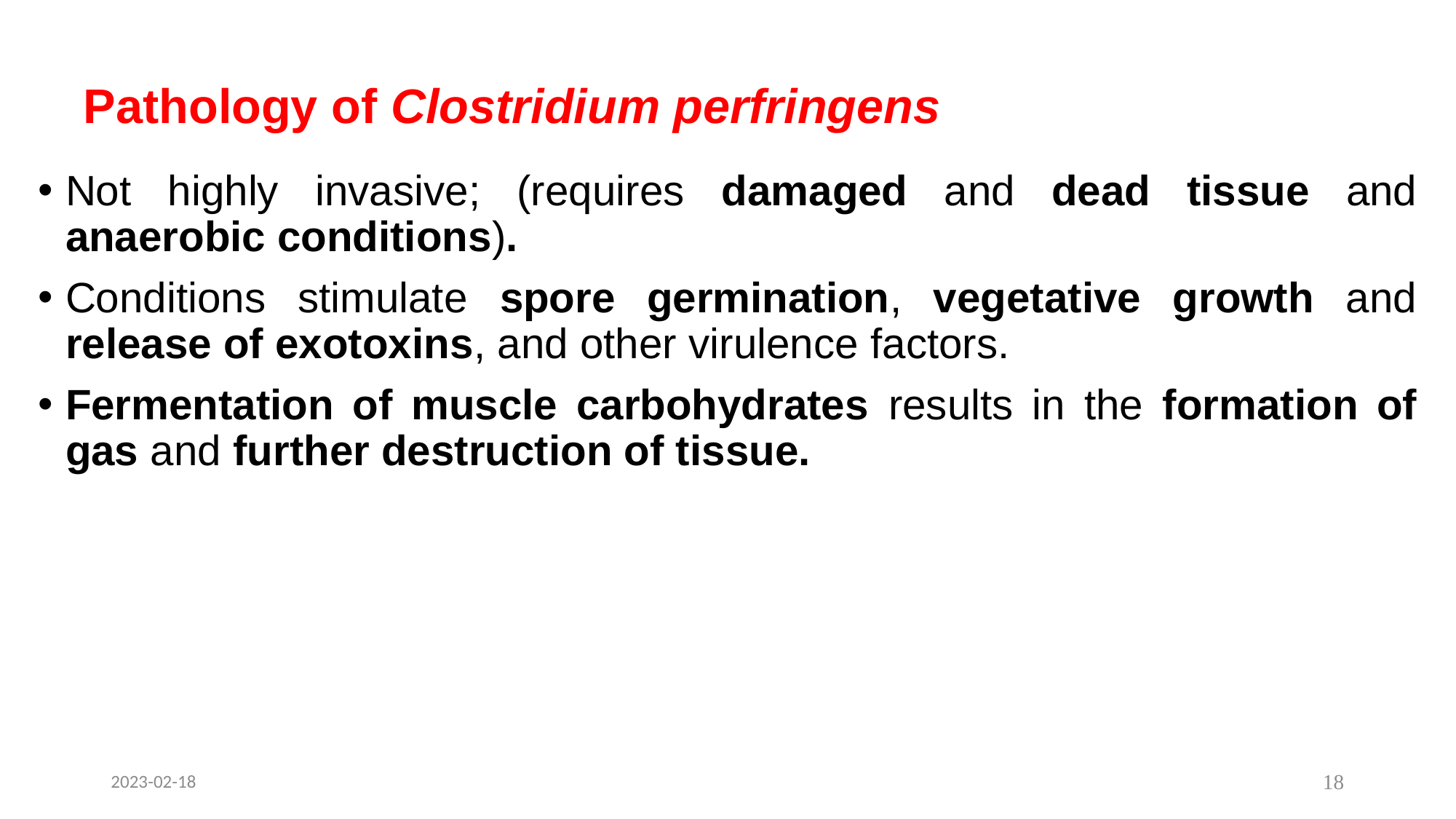

# Pathology of Clostridium perfringens
Not highly invasive; (requires damaged and dead tissue and anaerobic conditions).
Conditions stimulate spore germination, vegetative growth and release of exotoxins, and other virulence factors.
Fermentation of muscle carbohydrates results in the formation of gas and further destruction of tissue.
2023-02-18
18